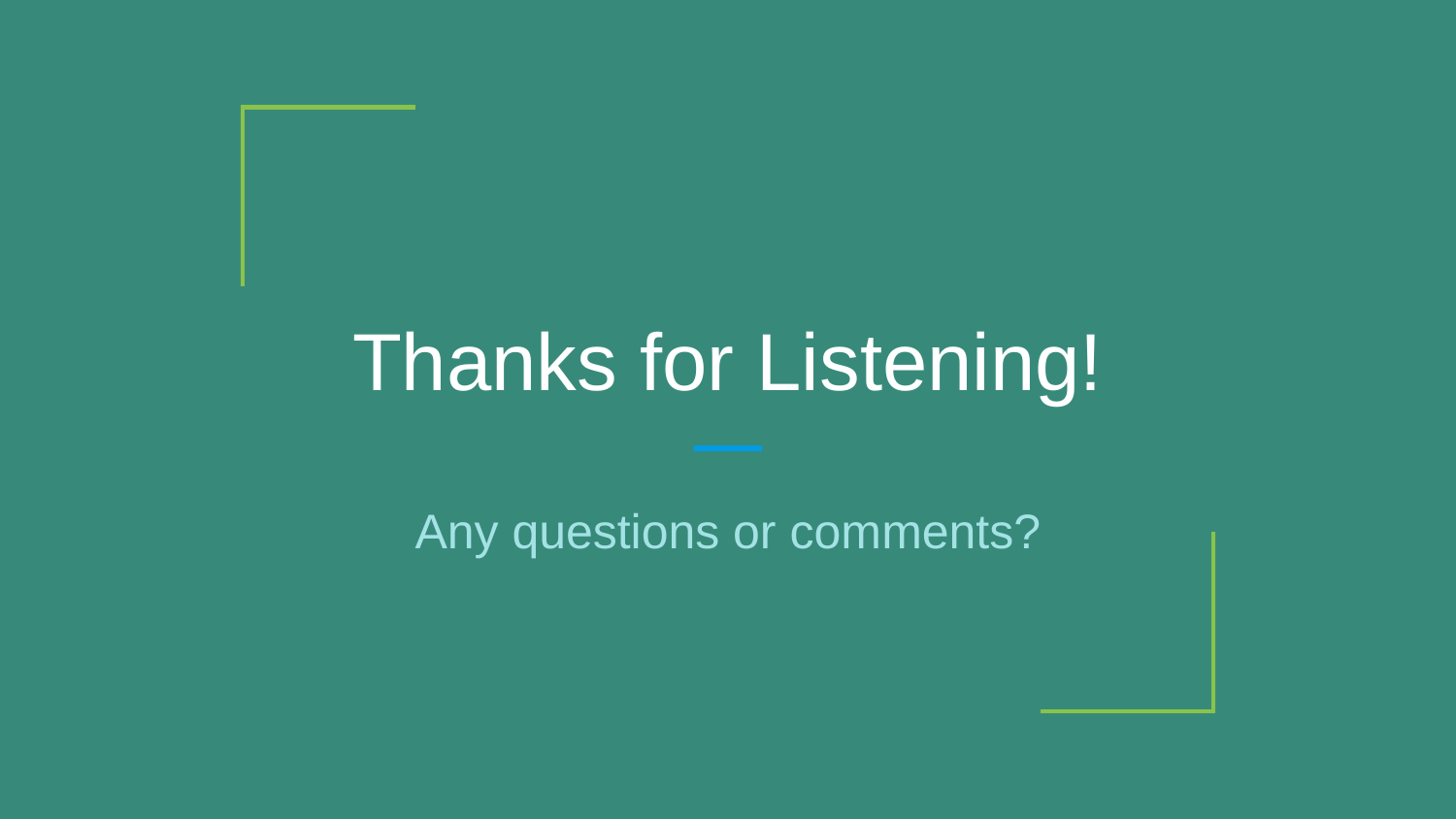

# Thanks for Listening!
Any questions or comments?